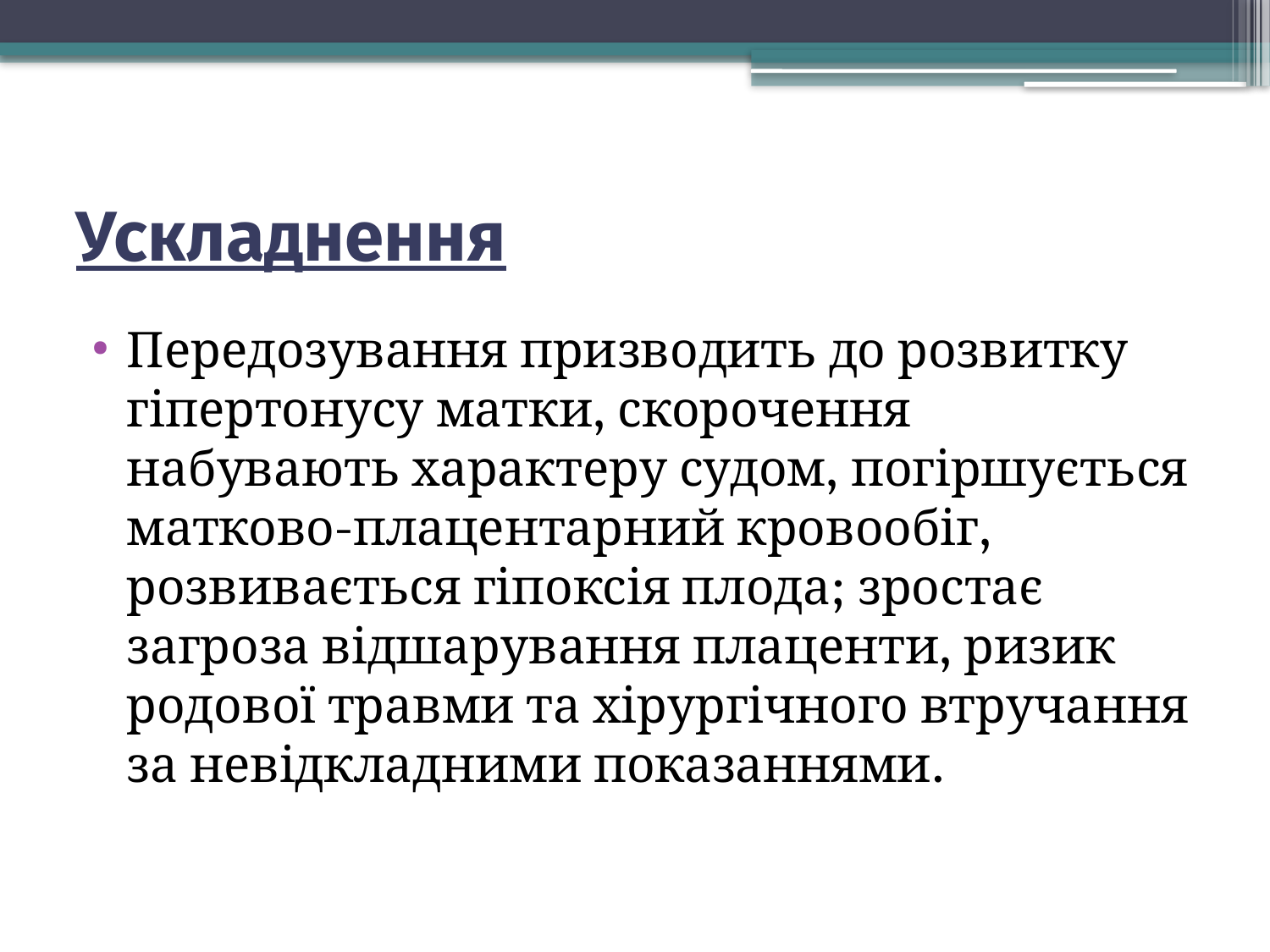

# Ускладнення
Передозування призводить до розвитку гіпертонусу матки, скорочення набувають характеру судом, погіршується матково-плацентарний кровообіг, розвивається гіпоксія плода; зростає загроза відшарування плаценти, ризик родової травми та хірургічного втручання за невідкладними показаннями.